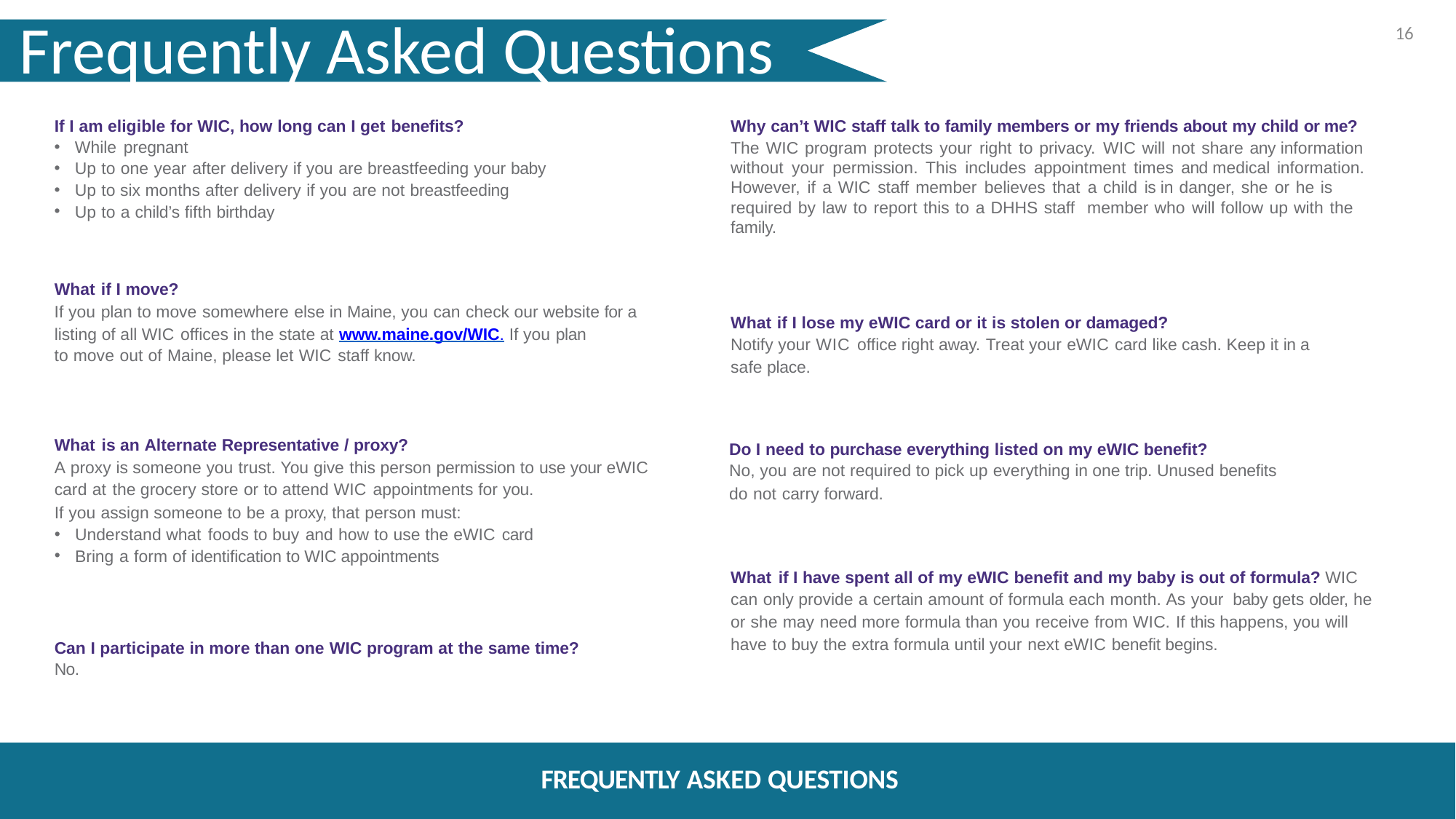

# Frequently Asked Questions

16
If I am eligible for WIC, how long can I get benefits?
While pregnant
Up to one year after delivery if you are breastfeeding your baby
Up to six months after delivery if you are not breastfeeding
Up to a child’s fifth birthday
Why can’t WIC staff talk to family members or my friends about my child or me?
The WIC program protects your right to privacy. WIC will not share any information without your permission. This includes appointment times and medical information. However, if a WIC staff member believes that a child is in danger, she or he is required by law to report this to a DHHS staff member who will follow up with the family.
What if I move?
If you plan to move somewhere else in Maine, you can check our website for a listing of all WIC offices in the state at www.maine.gov/WIC. If you plan
to move out of Maine, please let WIC staff know.
What if I lose my eWIC card or it is stolen or damaged?
Notify your WIC office right away. Treat your eWIC card like cash. Keep it in a
safe place.
What is an Alternate Representative / proxy?
A proxy is someone you trust. You give this person permission to use your eWIC card at the grocery store or to attend WIC appointments for you.
If you assign someone to be a proxy, that person must:
Understand what foods to buy and how to use the eWIC card
Bring a form of identification to WIC appointments
Do I need to purchase everything listed on my eWIC benefit?
No, you are not required to pick up everything in one trip. Unused benefits
do not carry forward.
What if I have spent all of my eWIC benefit and my baby is out of formula? WIC can only provide a certain amount of formula each month. As your baby gets older, he or she may need more formula than you receive from WIC. If this happens, you will have to buy the extra formula until your next eWIC benefit begins.
Can I participate in more than one WIC program at the same time?
No.

FREQUENTLY ASKED QUESTIONS